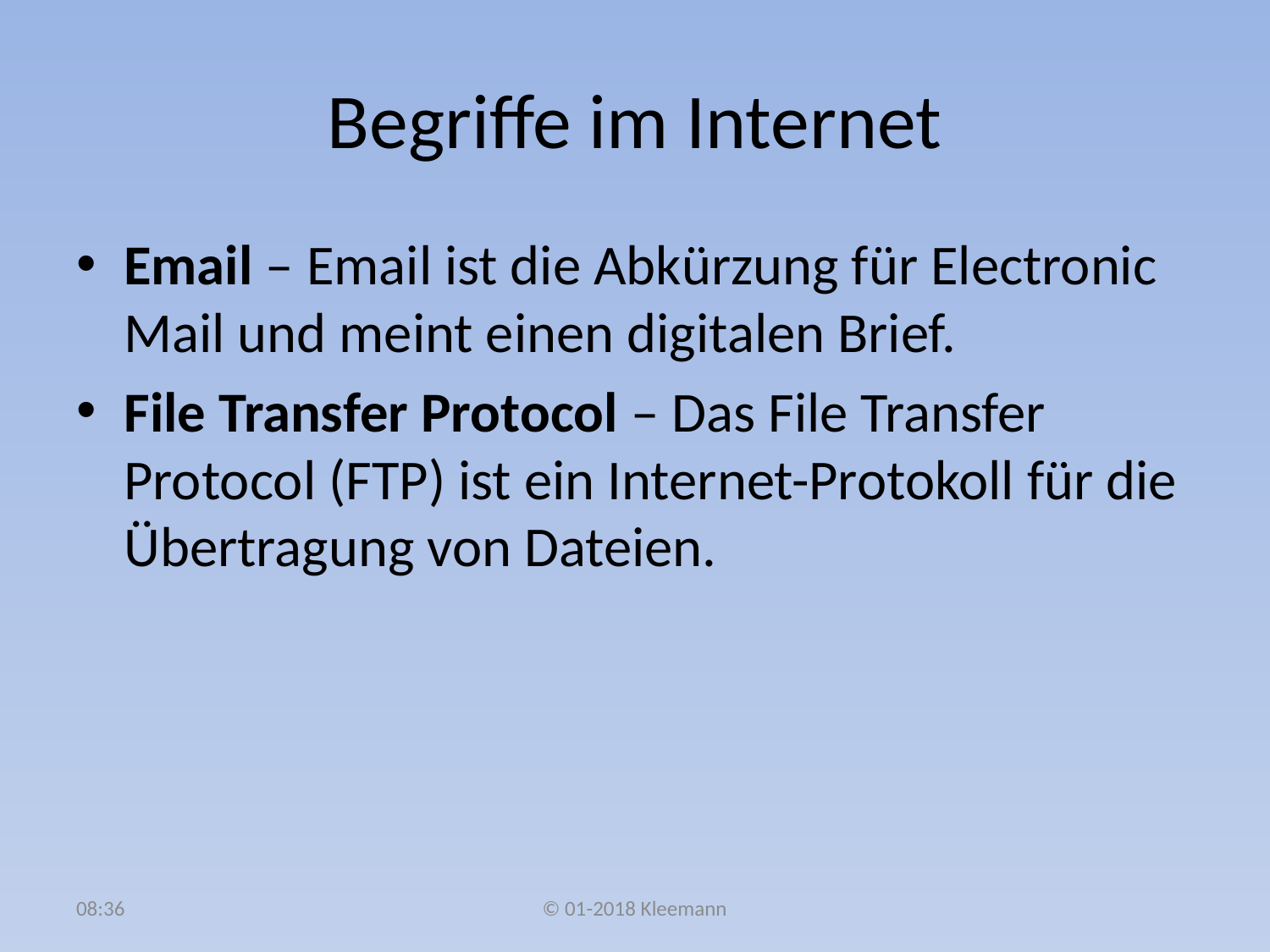

# Begriffe im Internet
Email – Email ist die Abkürzung für Electronic Mail und meint einen digitalen Brief.
File Transfer Protocol – Das File Transfer Protocol (FTP) ist ein Internet-Protokoll für die Übertragung von Dateien.

08:36
© 01-2018 Kleemann